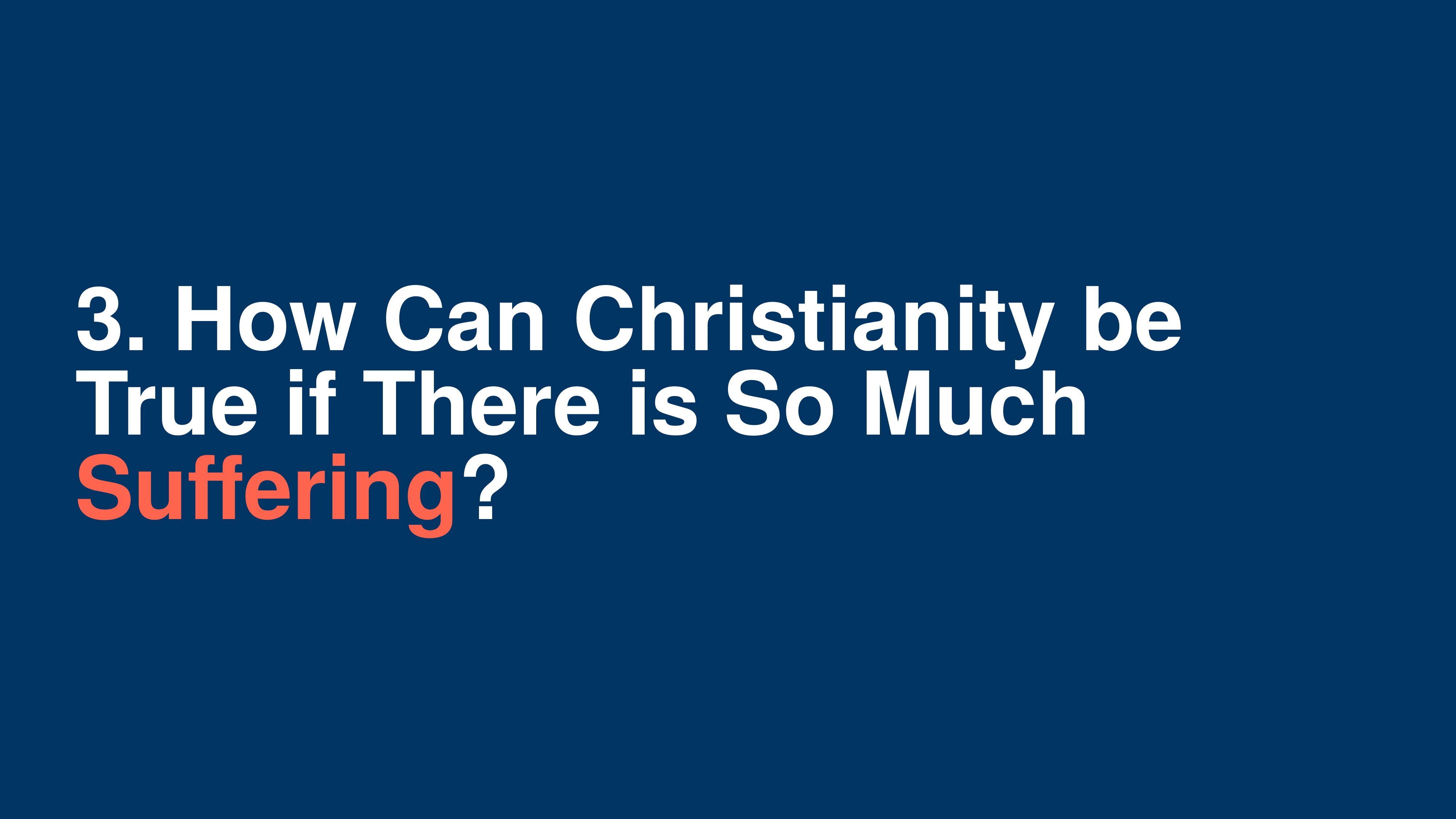

# 3. How Can Christianity be True if There is So Much Suffering?